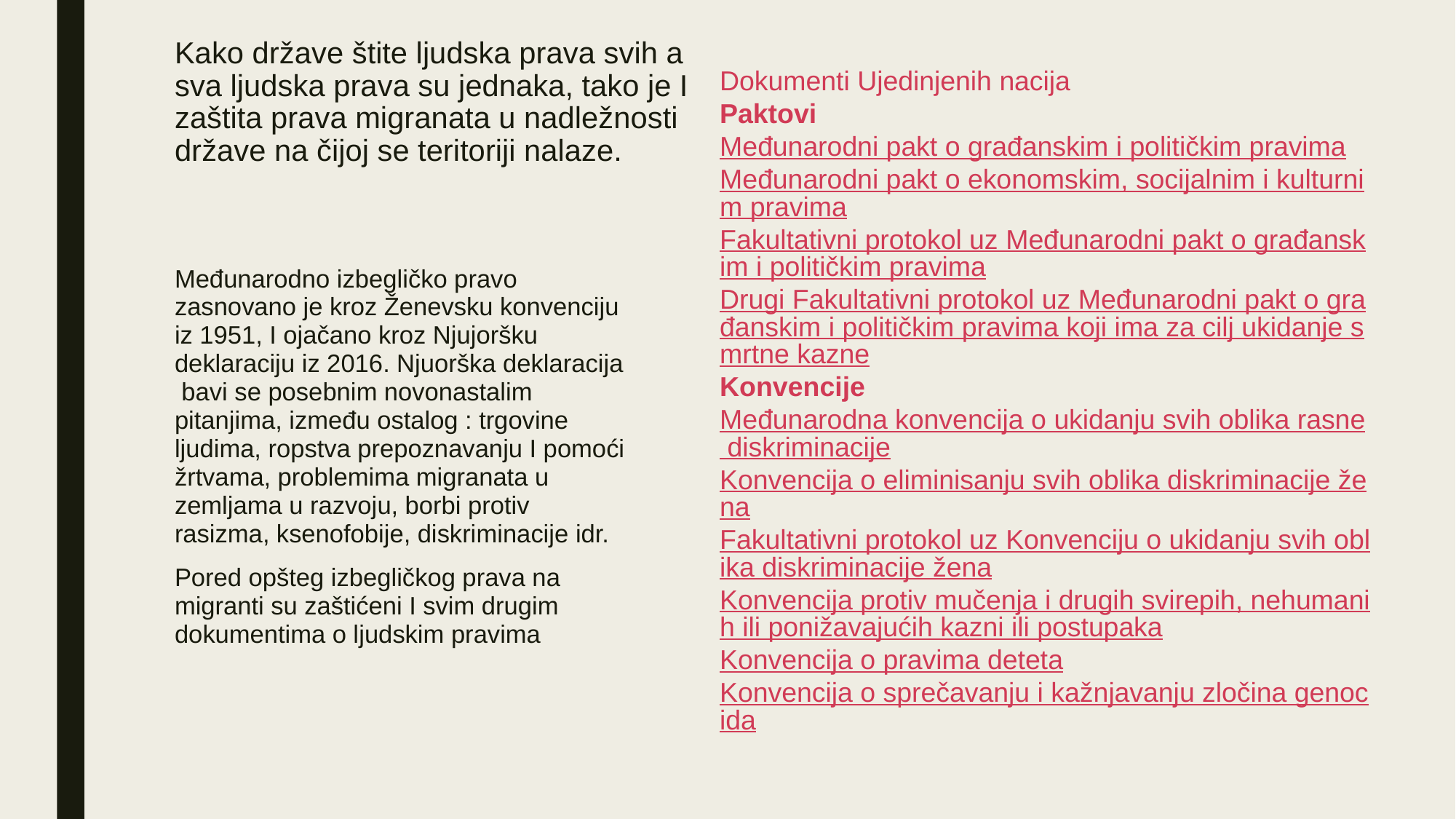

# Kako države štite ljudska prava svih a sva ljudska prava su jednaka, tako je I zaštita prava migranata u nadležnosti države na čijoj se teritoriji nalaze.
Dokumenti Ujedinjenih nacija
Paktovi
Međunarodni pakt o građanskim i političkim pravima
Međunarodni pakt o ekonomskim, socijalnim i kulturnim pravima
Fakultativni protokol uz Međunarodni pakt o građanskim i političkim pravima
Drugi Fakultativni protokol uz Međunarodni pakt o građanskim i političkim pravima koji ima za cilj ukidanje smrtne kazne
Konvencije
Međunarodna konvencija o ukidanju svih oblika rasne diskriminacije
Konvencija o eliminisanju svih oblika diskriminacije žena
Fakultativni protokol uz Konvenciju o ukidanju svih oblika diskriminacije žena
Konvencija protiv mučenja i drugih svirepih, nehumanih ili ponižavajućih kazni ili postupaka
Konvencija o pravima deteta
Konvencija o sprečavanju i kažnjavanju zločina genocida
Međunarodno izbegličko pravo zasnovano je kroz Ženevsku konvenciju iz 1951, I ojačano kroz Njujoršku deklaraciju iz 2016. Njuorška deklaracija  bavi se posebnim novonastalim pitanjima, između ostalog : trgovine ljudima, ropstva prepoznavanju I pomoći žrtvama, problemima migranata u zemljama u razvoju, borbi protiv rasizma, ksenofobije, diskriminacije idr.
Pored opšteg izbegličkog prava na migranti su zaštićeni I svim drugim dokumentima o ljudskim pravima